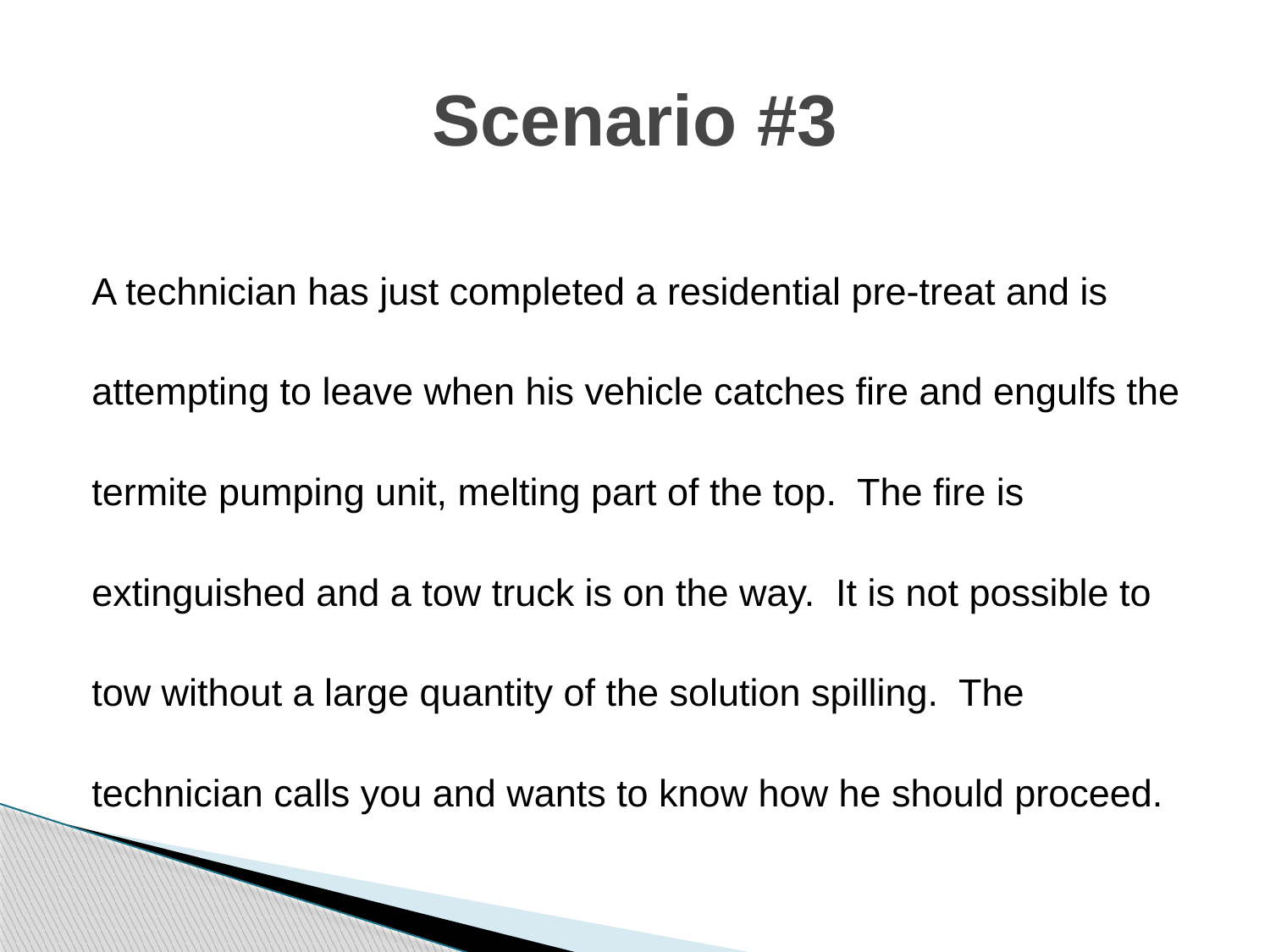

# Scenario #3
A technician has just completed a residential pre-treat and is attempting to leave when his vehicle catches fire and engulfs the termite pumping unit, melting part of the top.  The fire is extinguished and a tow truck is on the way.  It is not possible to tow without a large quantity of the solution spilling.  The technician calls you and wants to know how he should proceed.